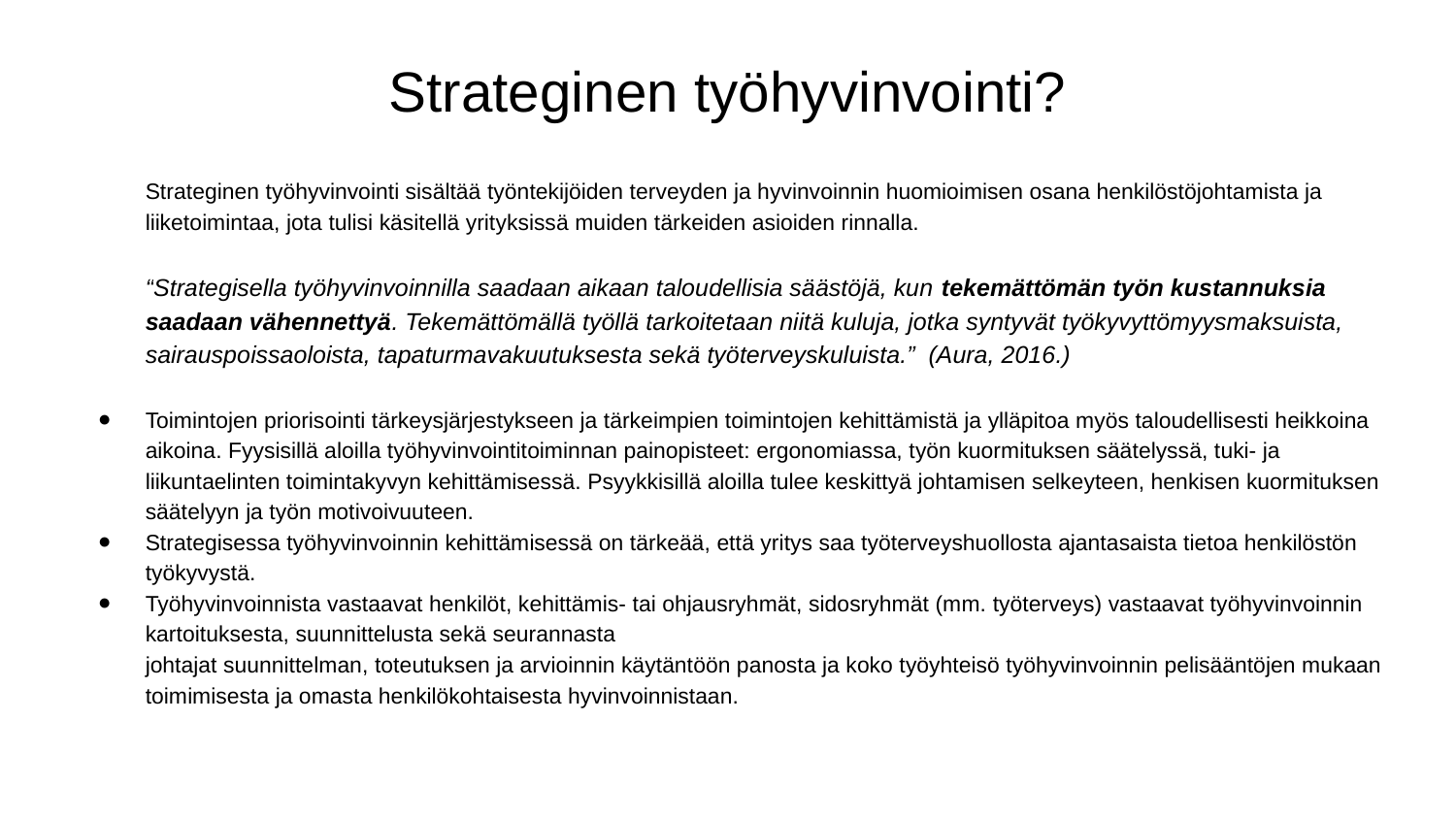

# Strateginen työhyvinvointi?

Strateginen työhyvinvointi sisältää työntekijöiden terveyden ja hyvinvoinnin huomioimisen osana henkilöstöjohtamista ja liiketoimintaa, jota tulisi käsitellä yrityksissä muiden tärkeiden asioiden rinnalla.

“Strategisella työhyvinvoinnilla saadaan aikaan taloudellisia säästöjä, kun tekemättömän työn kustannuksia saadaan vähennettyä. Tekemättömällä työllä tarkoitetaan niitä kuluja, jotka syntyvät työkyvyttömyysmaksuista, sairauspoissaoloista, tapaturmavakuutuksesta sekä työterveyskuluista.”  (Aura, 2016.)

Toimintojen priorisointi tärkeysjärjestykseen ja tärkeimpien toimintojen kehittämistä ja ylläpitoa myös taloudellisesti heikkoina aikoina. Fyysisillä aloilla työhyvinvointitoiminnan painopisteet: ergonomiassa, työn kuormituksen säätelyssä, tuki- ja liikuntaelinten toimintakyvyn kehittämisessä. Psyykkisillä aloilla tulee keskittyä johtamisen selkeyteen, henkisen kuormituksen säätelyyn ja työn motivoivuuteen.
Strategisessa työhyvinvoinnin kehittämisessä on tärkeää, että yritys saa työterveyshuollosta ajantasaista tietoa henkilöstön työkyvystä.
Työhyvinvoinnista vastaavat henkilöt, kehittämis- tai ohjausryhmät, sidosryhmät (mm. työterveys) vastaavat työhyvinvoinnin kartoituksesta, suunnittelusta sekä seurannasta
johtajat suunnittelman, toteutuksen ja arvioinnin käytäntöön panosta ja koko työyhteisö työhyvinvoinnin pelisääntöjen mukaan toimimisesta ja omasta henkilökohtaisesta hyvinvoinnistaan.